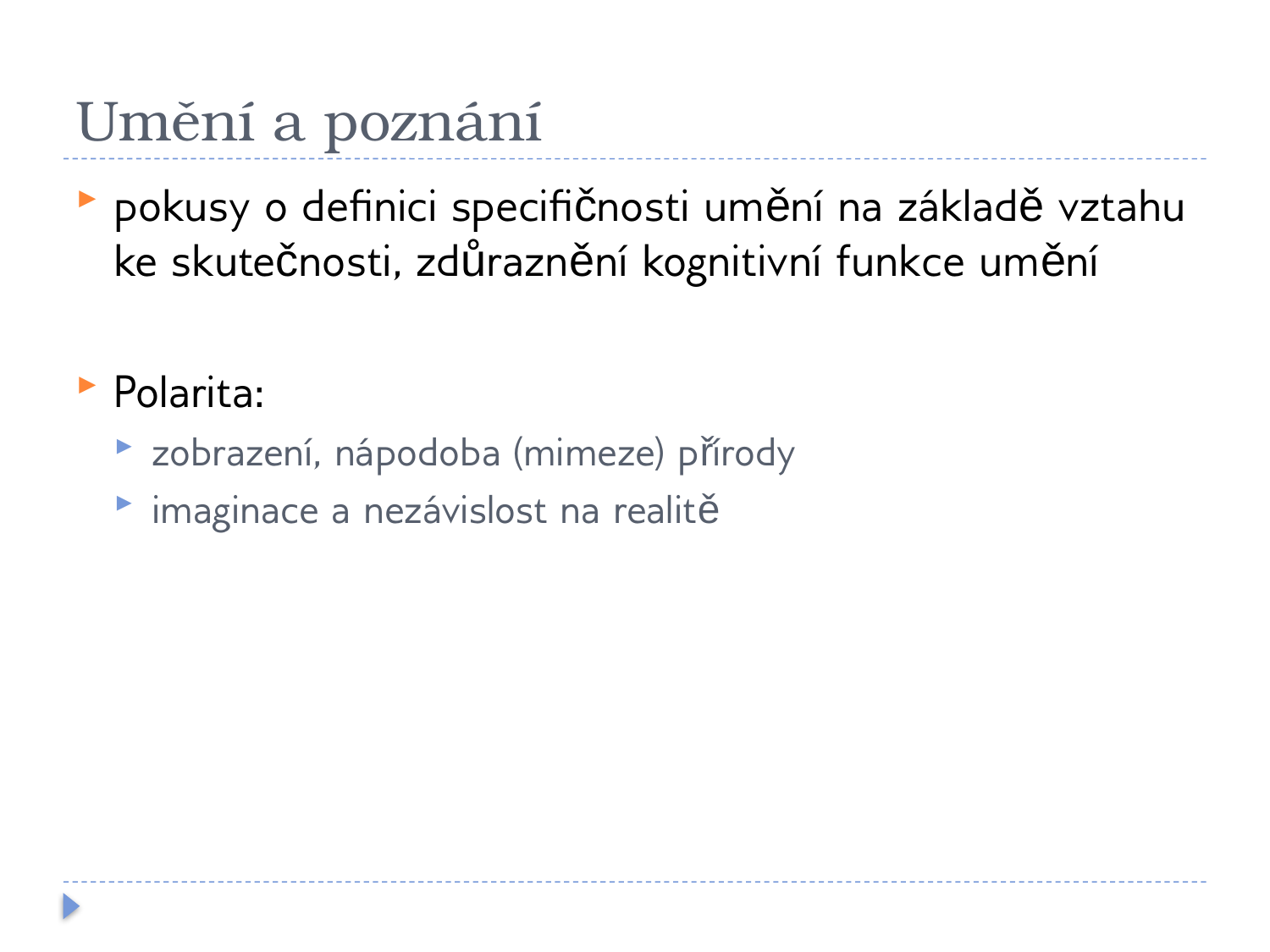

# Umění a poznání
pokusy o definici specifičnosti umění na základě vztahu ke skutečnosti, zdůraznění kognitivní funkce umění

Polarita:
zobrazení, nápodoba (mimeze) přírody
imaginace a nezávislost na realitě